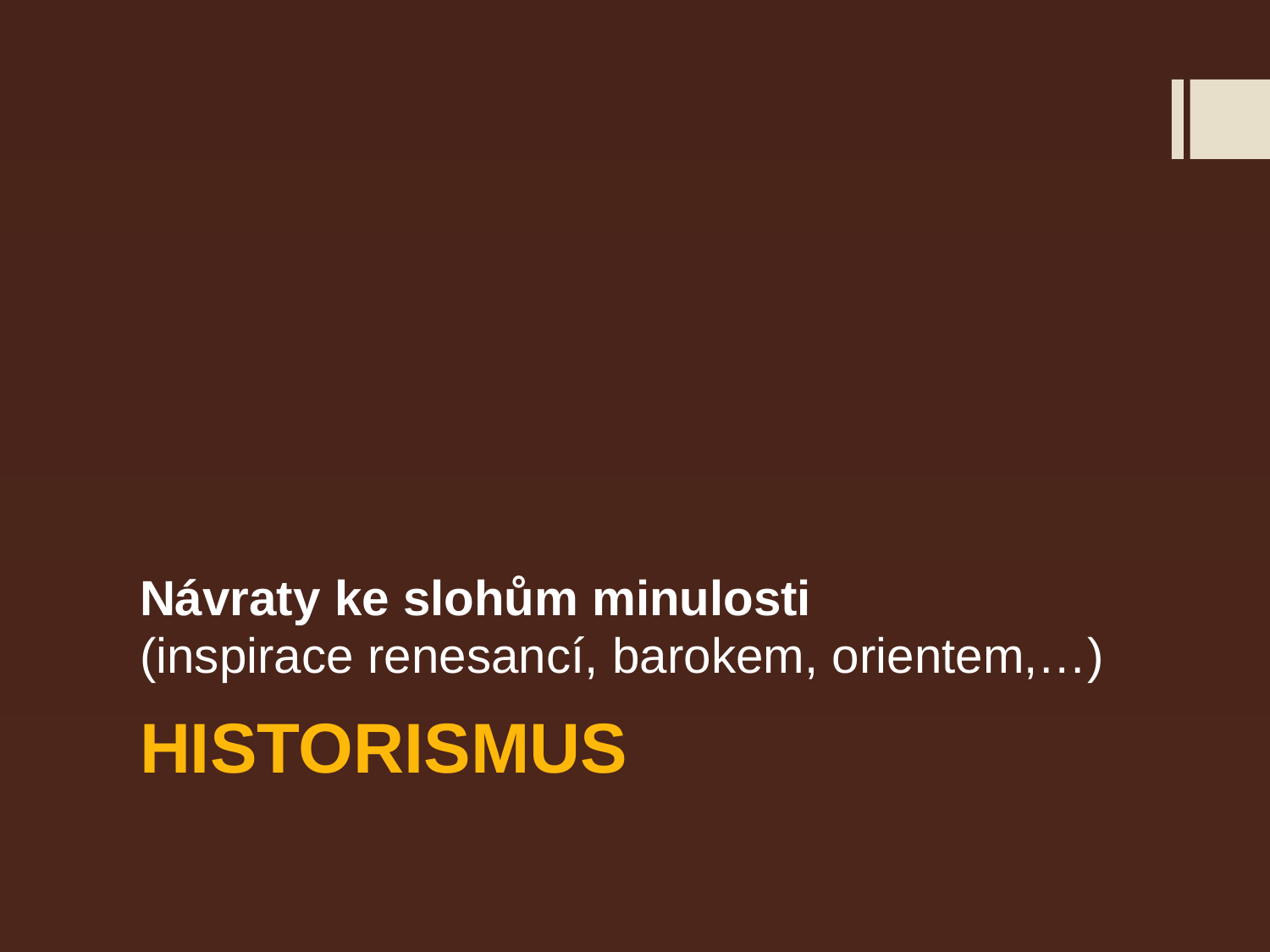

Návraty ke slohům minulosti
(inspirace renesancí, barokem, orientem,…)
# HISTORISMUS